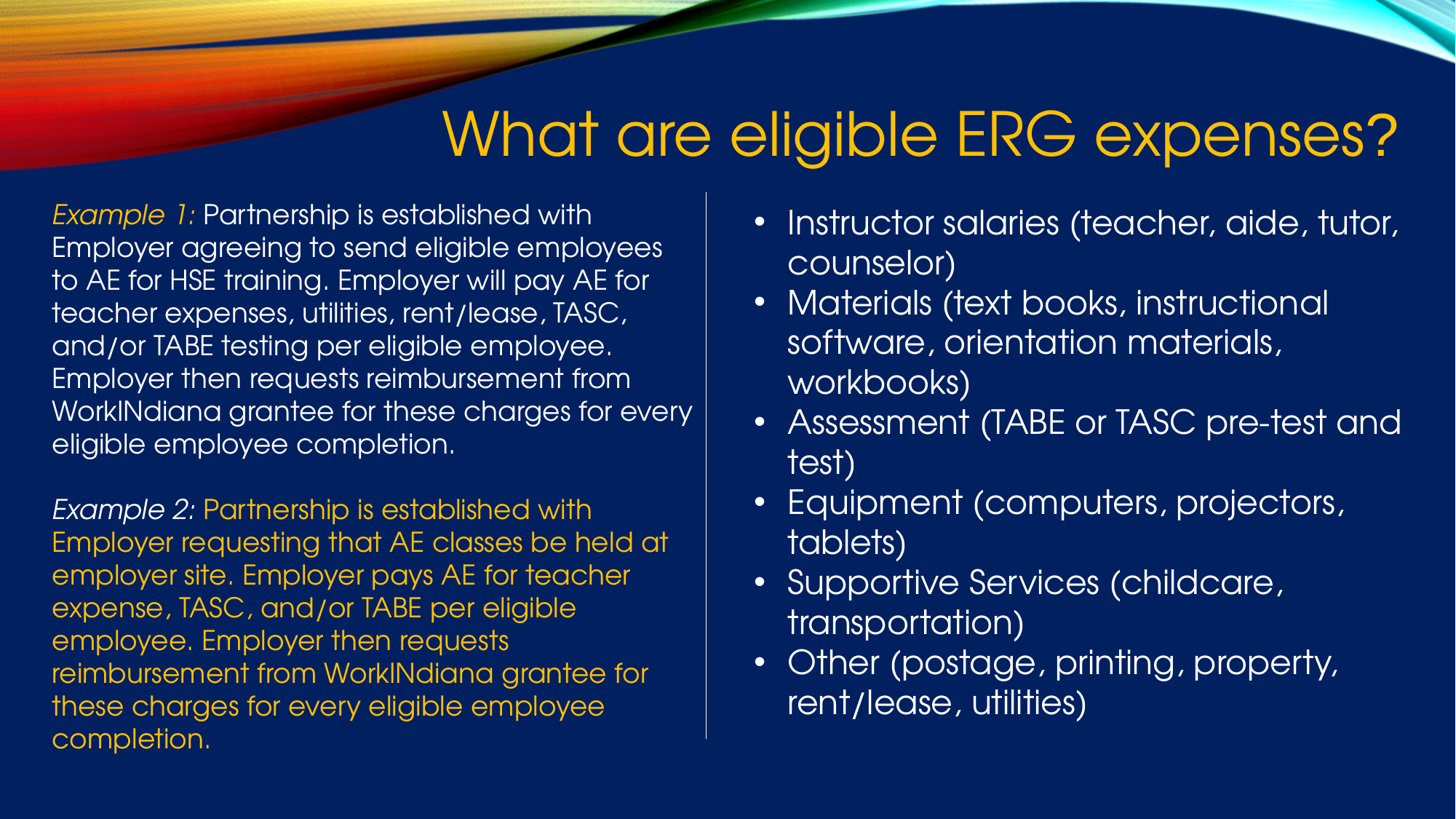

What are eligible ERG expenses?
Example 1: Partnership is established with Employer agreeing to send eligible employees to AE for HSE training. Employer will pay AE for teacher expenses, utilities, rent/lease, TASC, and/or TABE testing per eligible employee. Employer then requests reimbursement from WorkINdiana grantee for these charges for every eligible employee completion.

Example 2: Partnership is established with Employer requesting that AE classes be held at employer site. Employer pays AE for teacher expense, TASC, and/or TABE per eligible employee. Employer then requests reimbursement from WorkINdiana grantee for these charges for every eligible employee completion.
Instructor salaries (teacher, aide, tutor, counselor)
Materials (text books, instructional software, orientation materials, workbooks)
Assessment (TABE or TASC pre-test and test)
Equipment (computers, projectors, tablets)
Supportive Services (childcare, transportation)
Other (postage, printing, property, rent/lease, utilities)